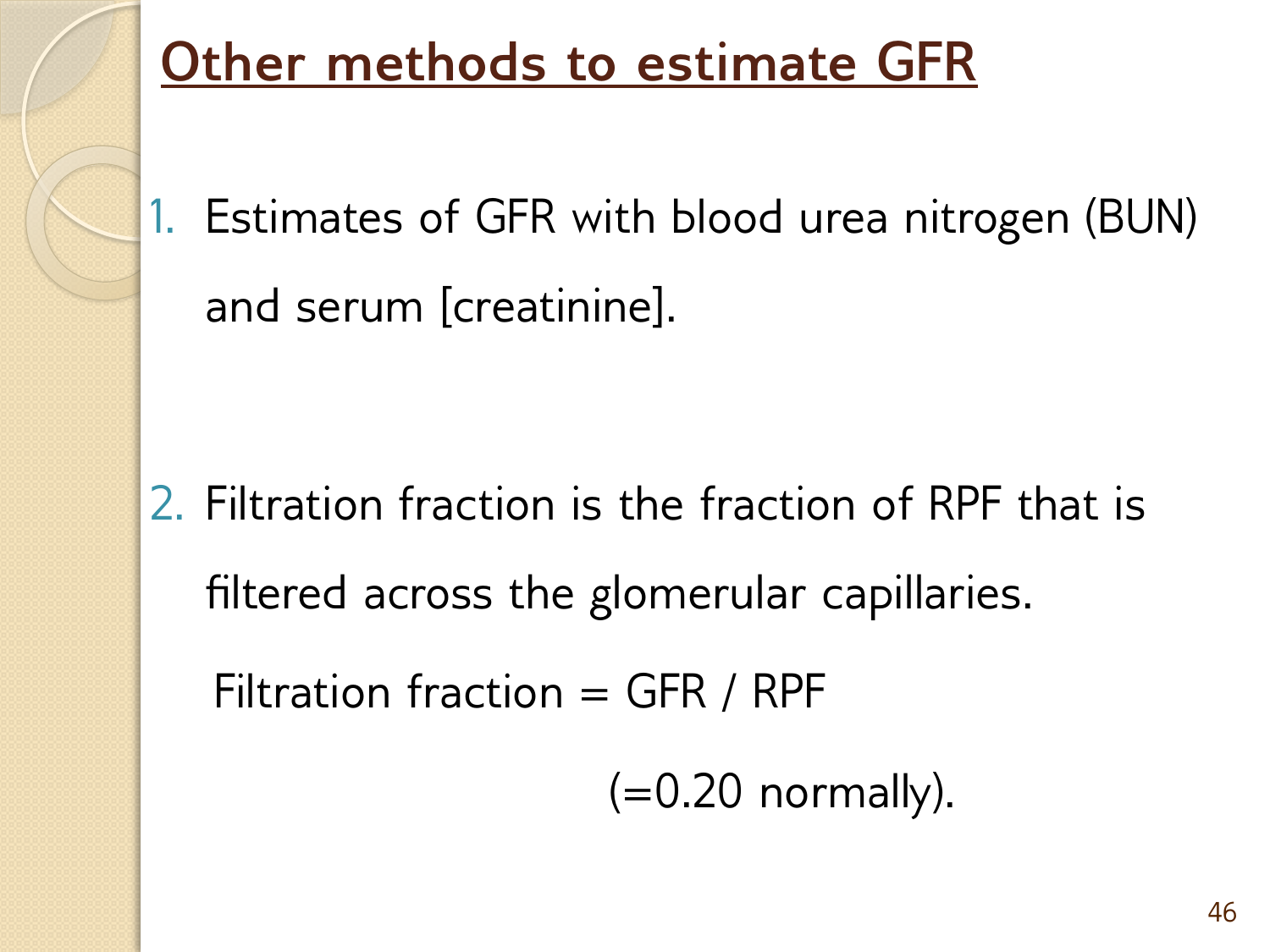

# Other methods to estimate GFR
Estimates of GFR with blood urea nitrogen (BUN) and serum [creatinine].

Filtration fraction is the fraction of RPF that is filtered across the glomerular capillaries.
Filtration fraction = GFR / RPF
                          (=0.20 normally).
46